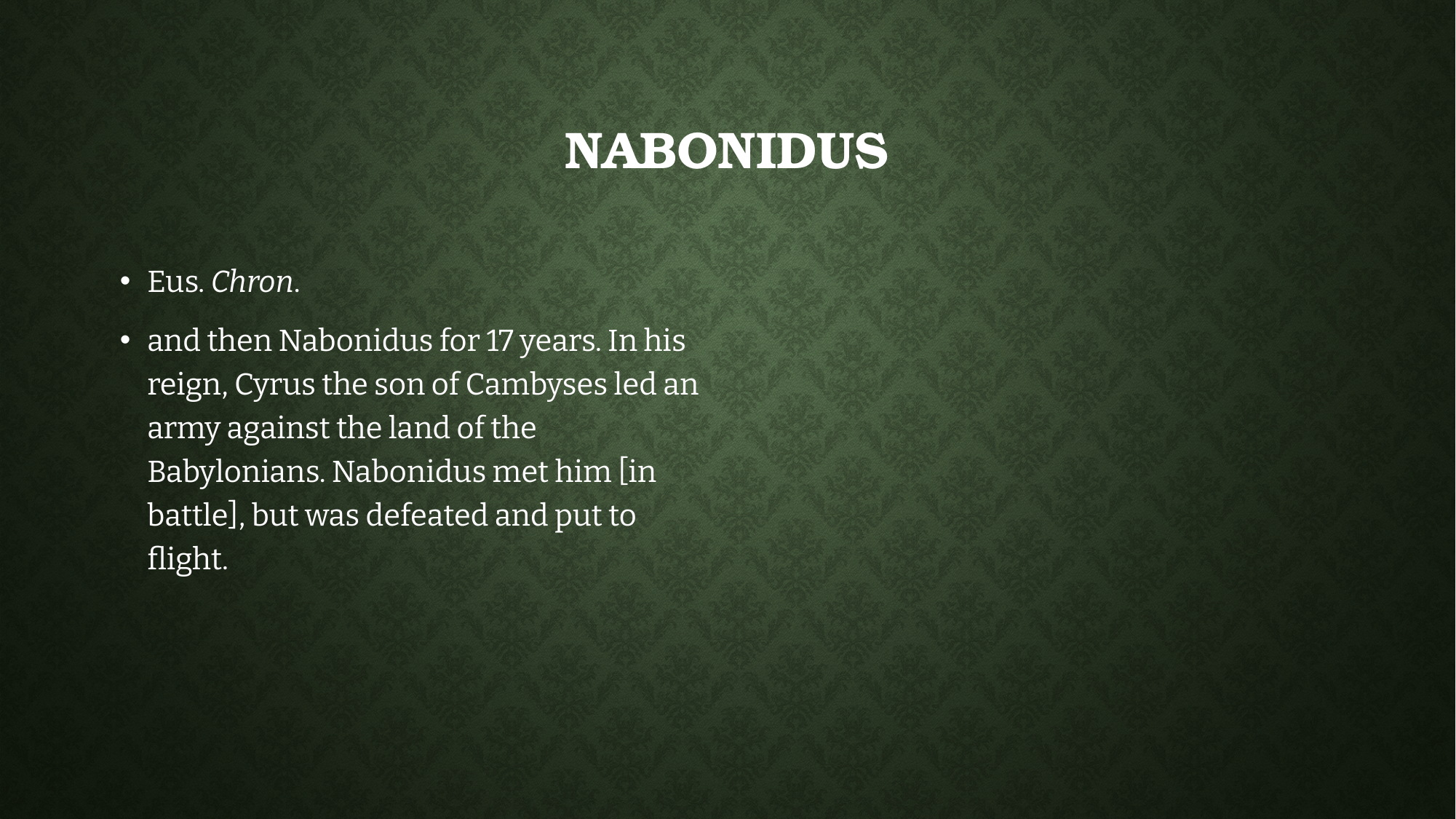

# Nabonidus
Eus. Chron.
and then Nabonidus for 17 years. In his reign, Cyrus the son of Cambyses led an army against the land of the Babylonians. Nabonidus met him [in battle], but was defeated and put to flight.